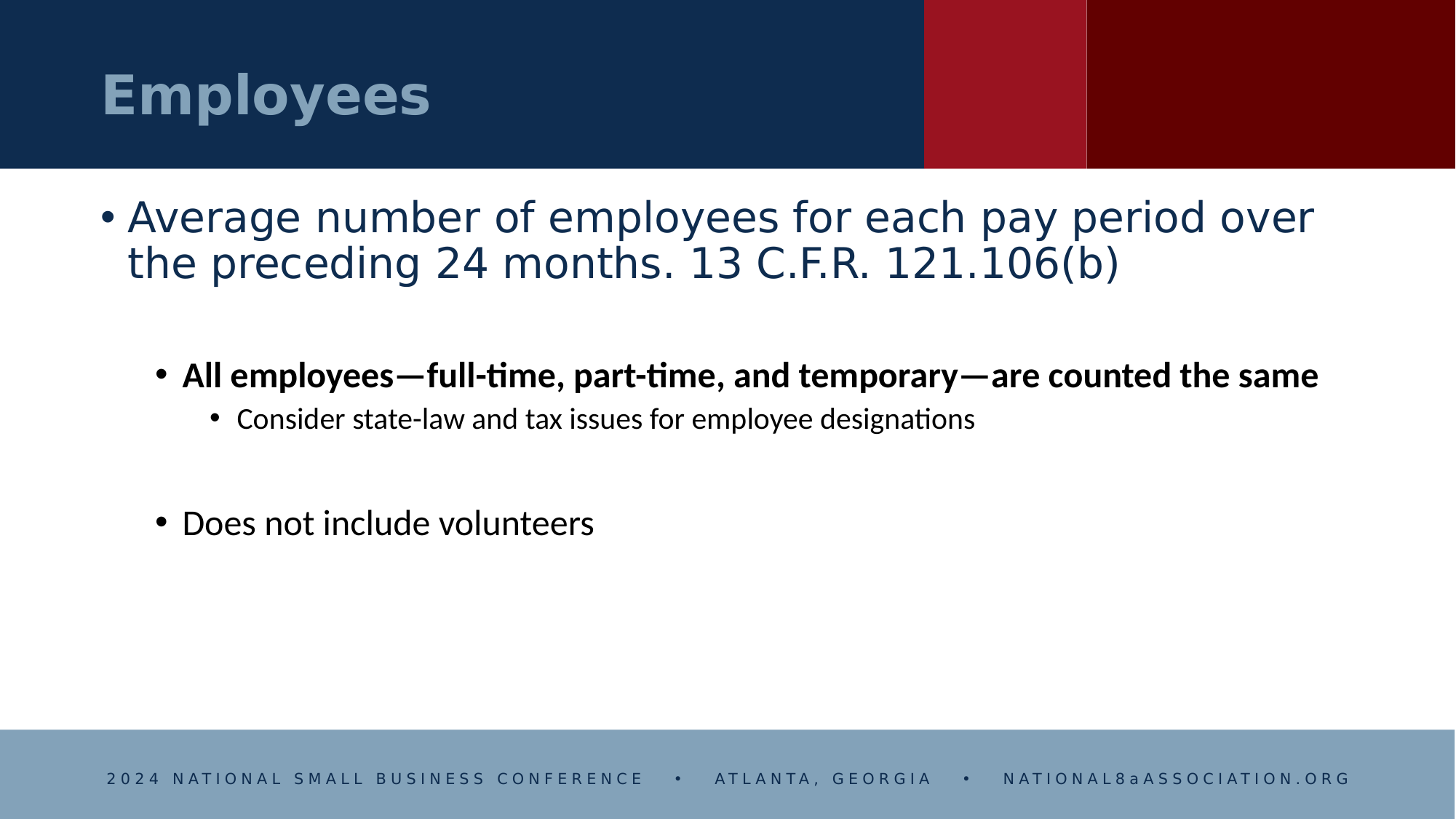

# Employees
Average number of employees for each pay period over the preceding 24 months. 13 C.F.R. 121.106(b)

All employees—full-time, part-time, and temporary—are counted the same
Consider state-law and tax issues for employee designations

Does not include volunteers